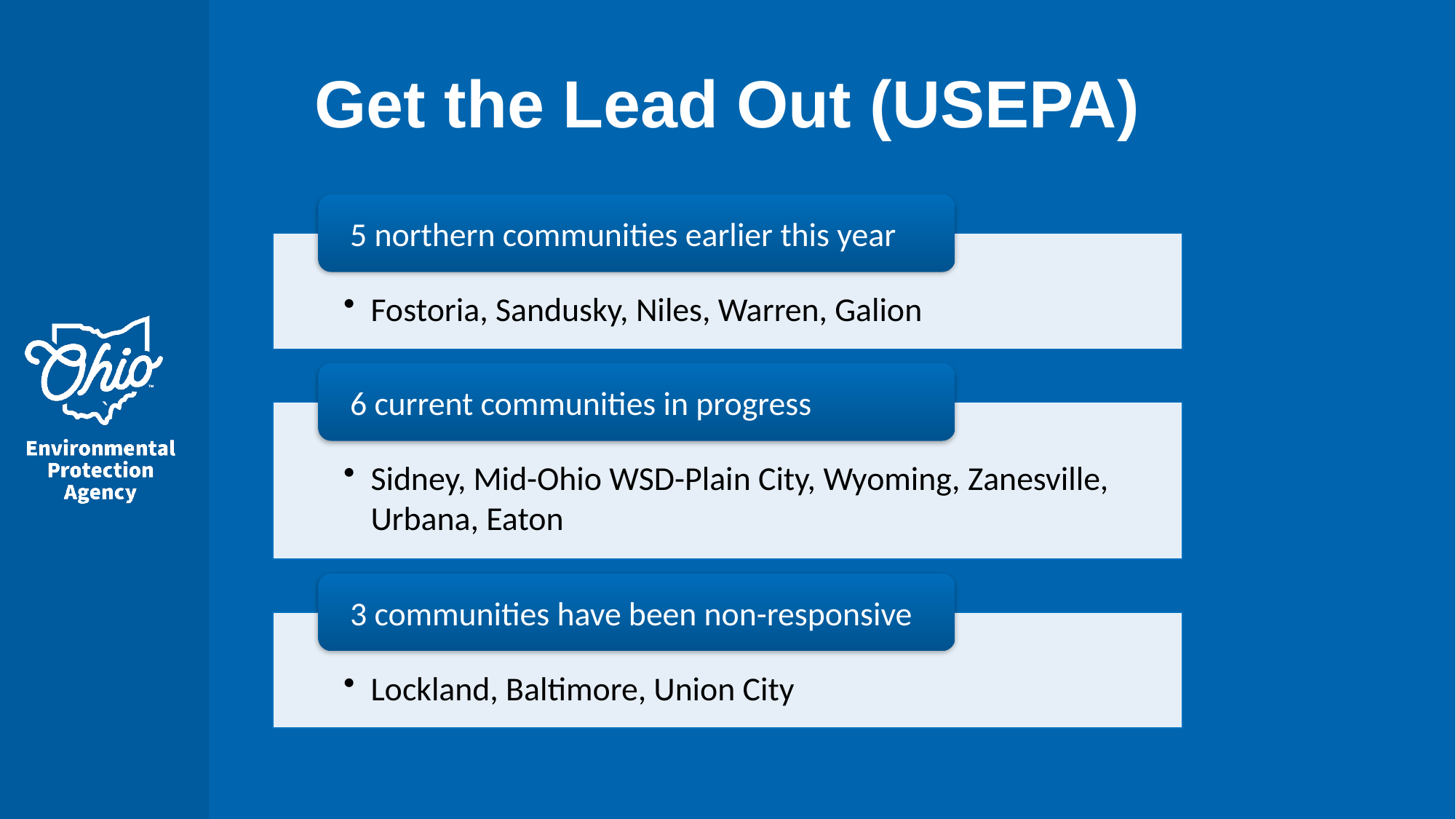

# Get the Lead Out (USEPA)
Fostoria, Sandusky, Niles, Warren, Galion
5 northern communities earlier this year
Sidney, Mid-Ohio WSD-Plain City, Wyoming, Zanesville, Urbana, Eaton
6 current communities in progress
Lockland, Baltimore, Union City
3 communities have been non-responsive